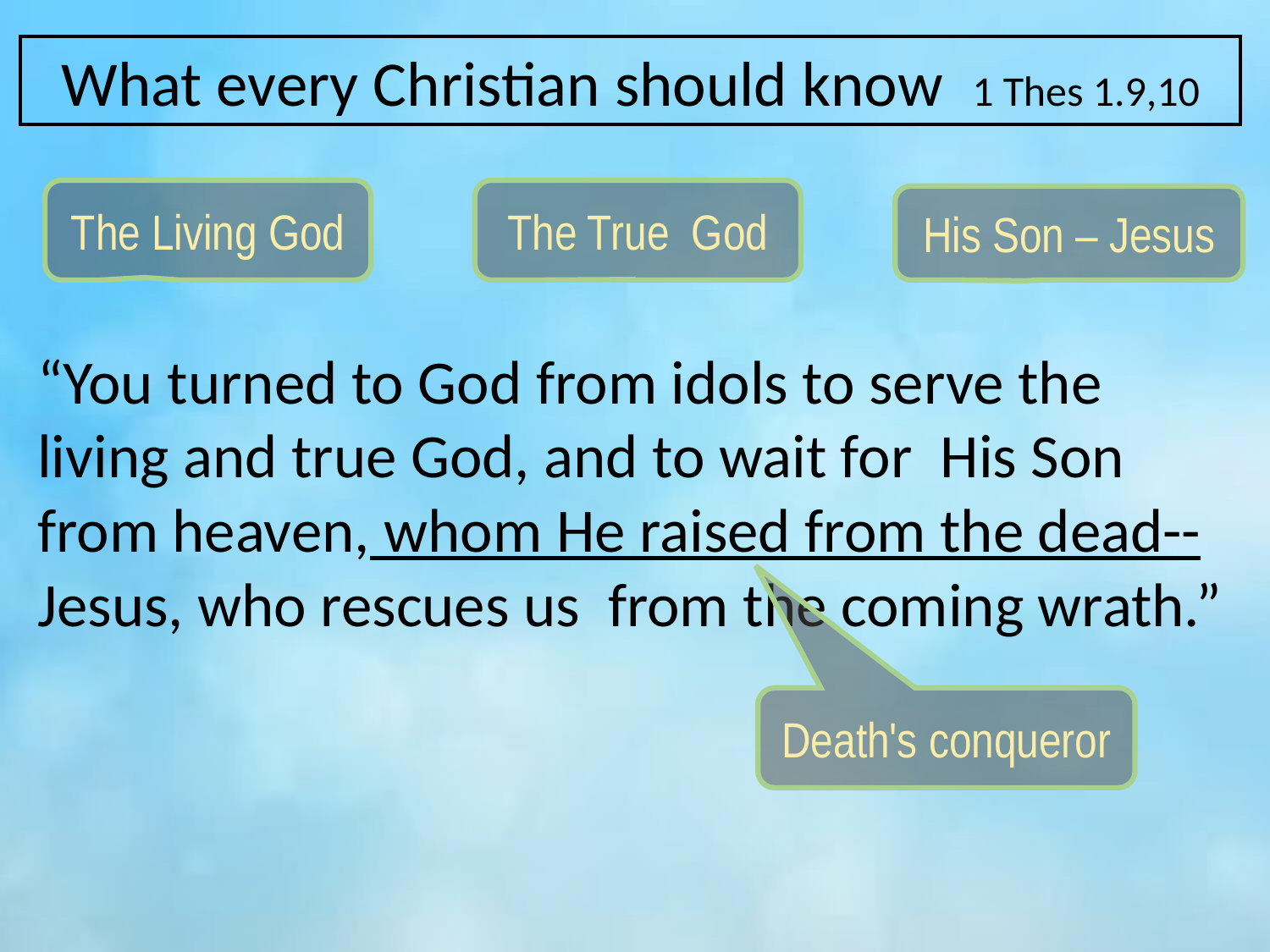

What every Christian should know  1 Thes 1.9,10
The Living God
The True  God
His Son – Jesus
“You turned to God from idols to serve the living and true God, and to wait for  His Son from heaven, whom He raised from the dead--Jesus, who rescues us  from the coming wrath.”
Death's conqueror